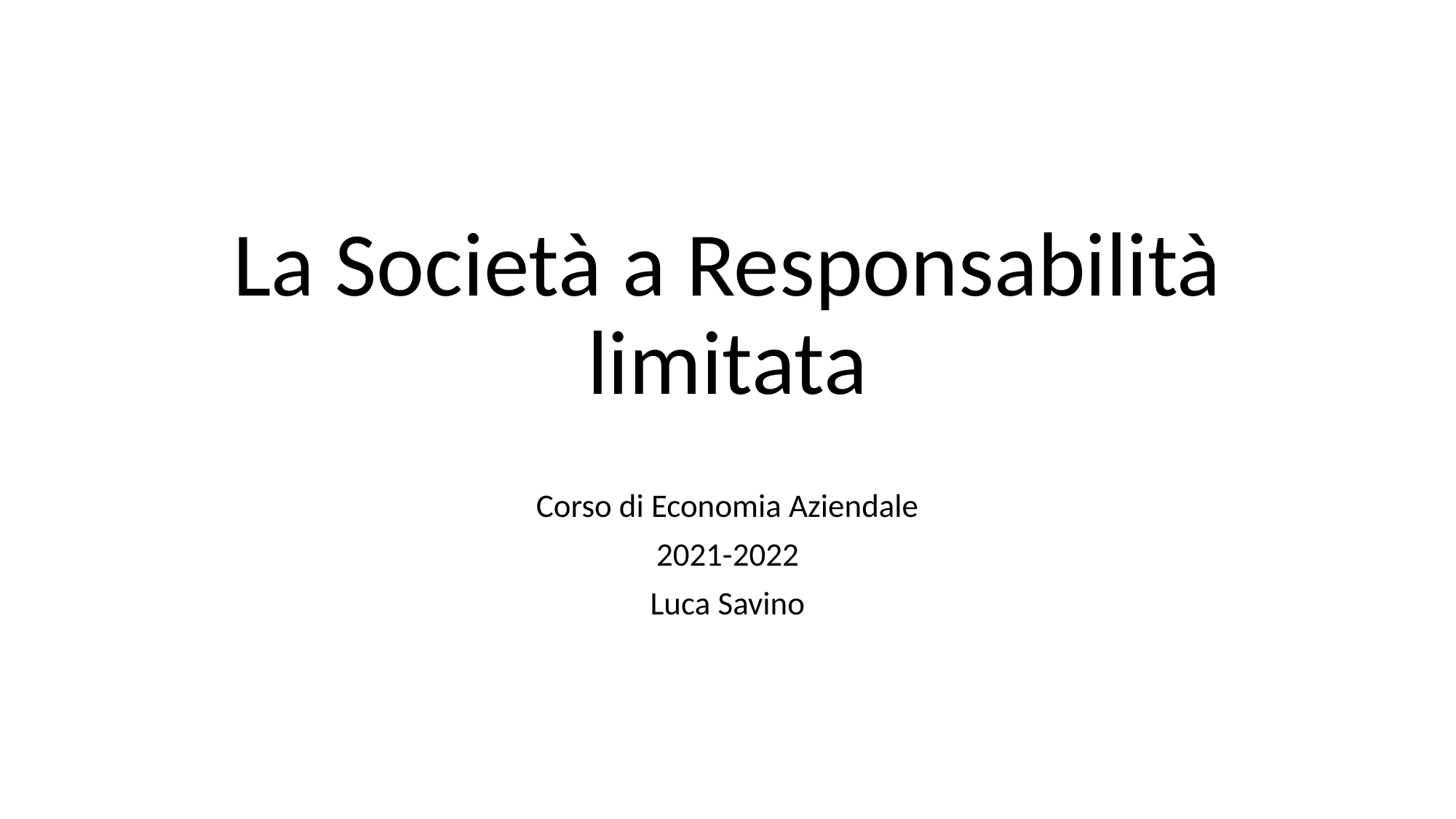

# La Società a Responsabilità limitata

Corso di Economia Aziendale
2021-2022
Luca Savino